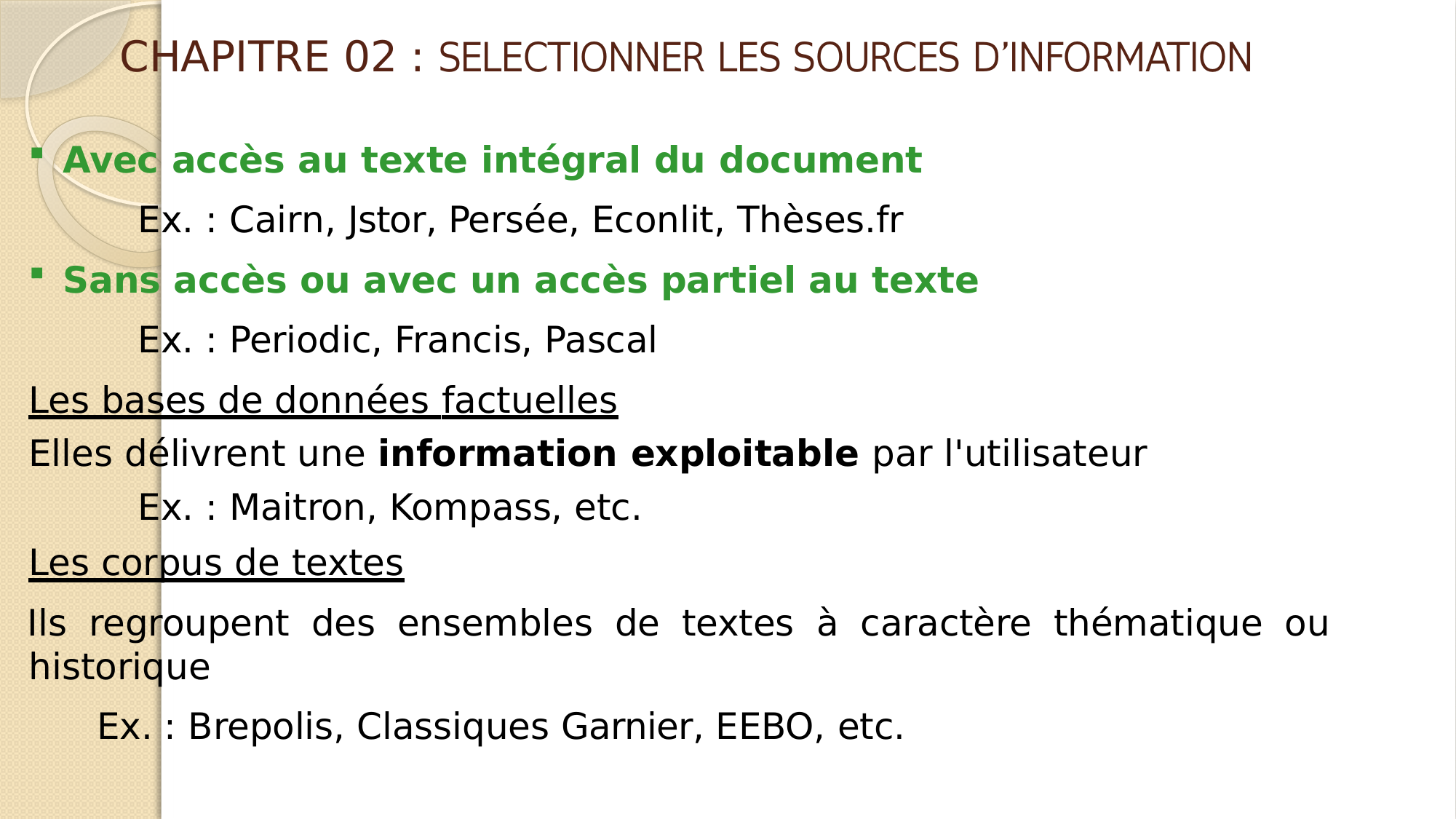

# CHAPITRE 02 : SELECTIONNER LES SOURCES D’INFORMATION
Avec accès au texte intégral du document
Ex. : Cairn, Jstor, Persée, Econlit, Thèses.fr
Sans accès ou avec un accès partiel au texte
Ex. : Periodic, Francis, Pascal
Les bases de données factuelles
Elles délivrent une information exploitable par l'utilisateur
	Ex. : Maitron, Kompass, etc.
Les corpus de textes
Ils regroupent des ensembles de textes à caractère thématique ou historique
Ex. : Brepolis, Classiques Garnier, EEBO, etc.